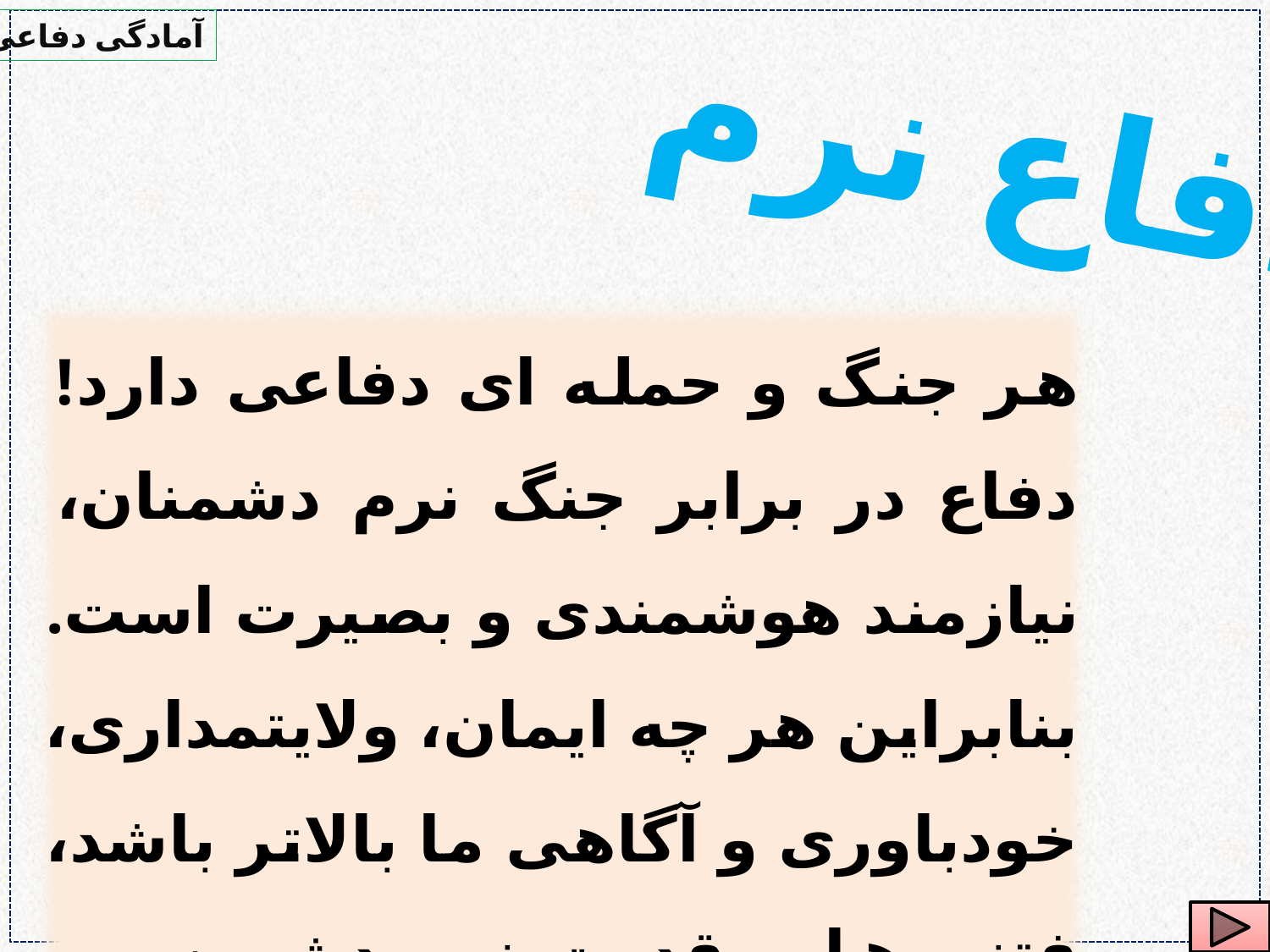

آمادگی دفاعی

دفاع نرم
هر جنگ و حمله ای دفاعی دارد! دفاع در برابر جنگ نرم دشمنان، نیازمند هوشمندی و بصیرت است. بنابراین هر چه ایمان، ولایتمداری، خودباوری و آگاهی ما بالاتر باشد، فتنه ها و قدرت نرم دشمن بی اثرتر خواهد شد.